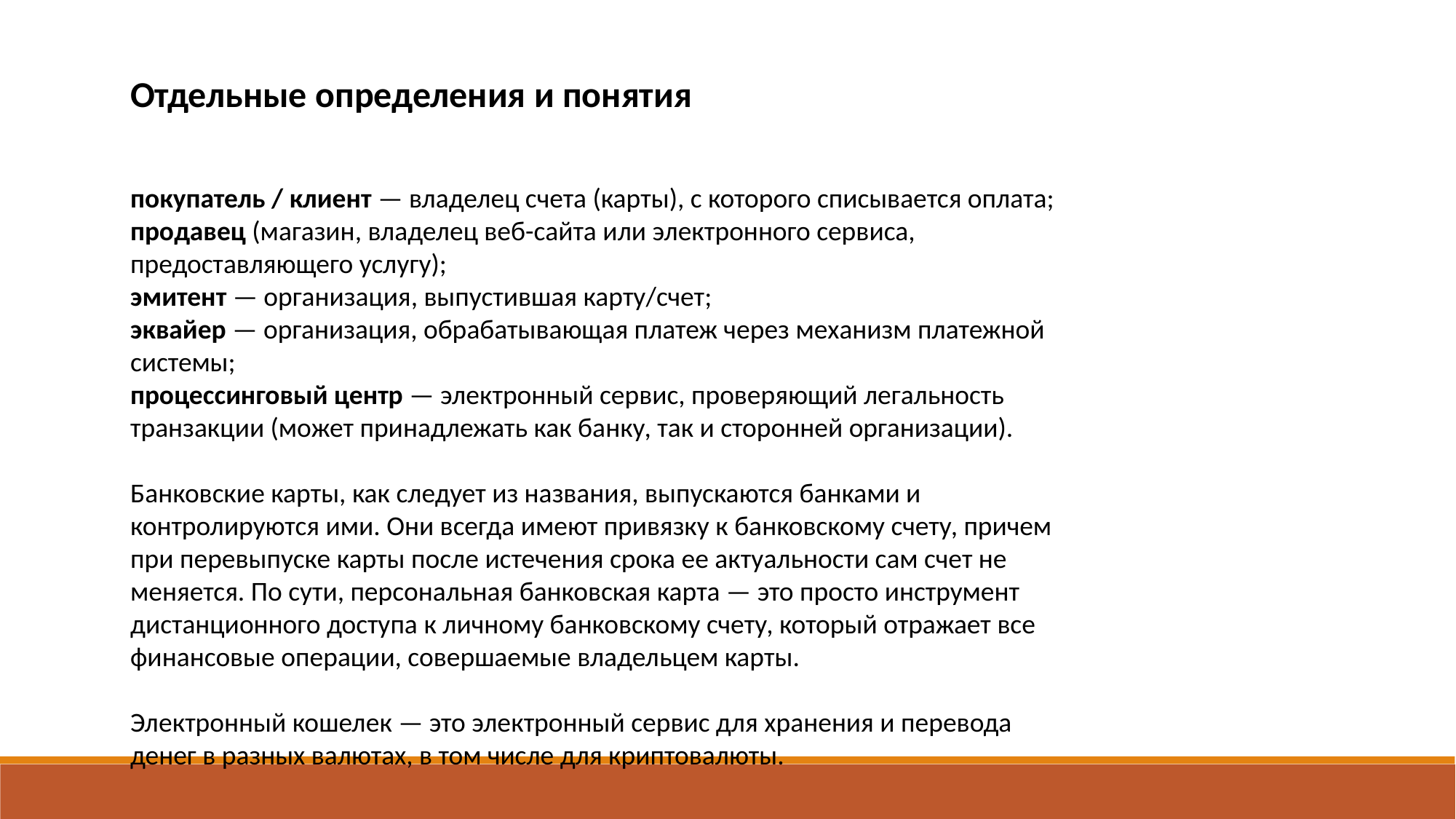

Отдельные определения и понятия

покупатель / клиент — владелец счета (карты), с которого списывается оплата;
продавец (магазин, владелец веб-сайта или электронного сервиса, предоставляющего услугу);
эмитент — организация, выпустившая карту/счет;
эквайер — организация, обрабатывающая платеж через механизм платежной системы;
процессинговый центр — электронный сервис, проверяющий легальность транзакции (может принадлежать как банку, так и сторонней организации).

Банковские карты, как следует из названия, выпускаются банками и контролируются ими. Они всегда имеют привязку к банковскому счету, причем при перевыпуске карты после истечения срока ее актуальности сам счет не меняется. По сути, персональная банковская карта — это просто инструмент дистанционного доступа к личному банковскому счету, который отражает все финансовые операции, совершаемые владельцем карты.

Электронный кошелек — это электронный сервис для хранения и перевода денег в разных валютах, в том числе для криптовалюты.